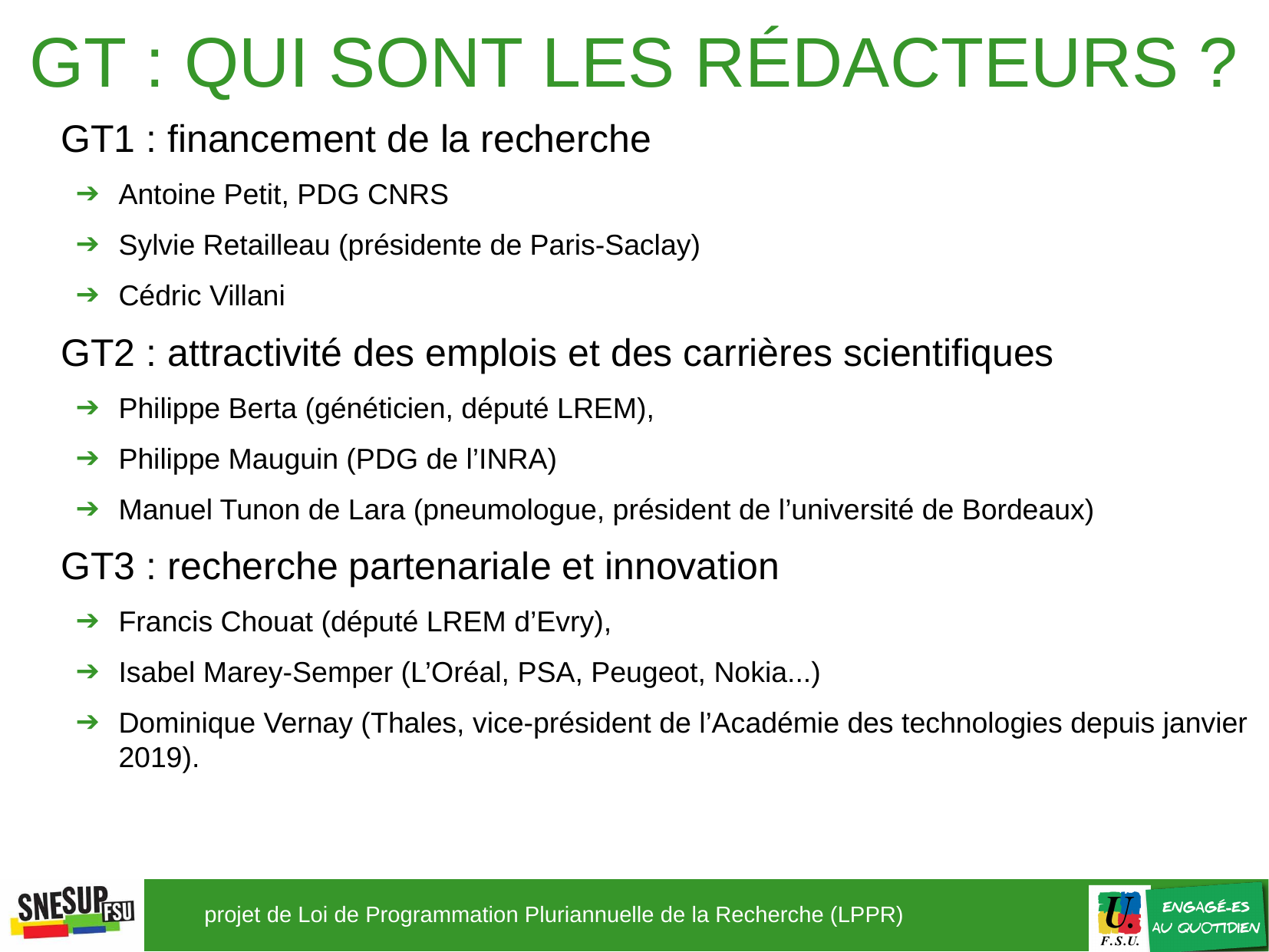

GT : QUI SONT LES RÉDACTEURS ?
GT1 : financement de la recherche
Antoine Petit, PDG CNRS
Sylvie Retailleau (présidente de Paris-Saclay)
Cédric Villani
GT2 : attractivité des emplois et des carrières scientifiques
Philippe Berta (généticien, député LREM),
Philippe Mauguin (PDG de l’INRA)
Manuel Tunon de Lara (pneumologue, président de l’université de Bordeaux)
GT3 : recherche partenariale et innovation
Francis Chouat (député LREM d’Evry),
Isabel Marey-Semper (L’Oréal, PSA, Peugeot, Nokia...)
Dominique Vernay (Thales, vice-président de l’Académie des technologies depuis janvier 2019).